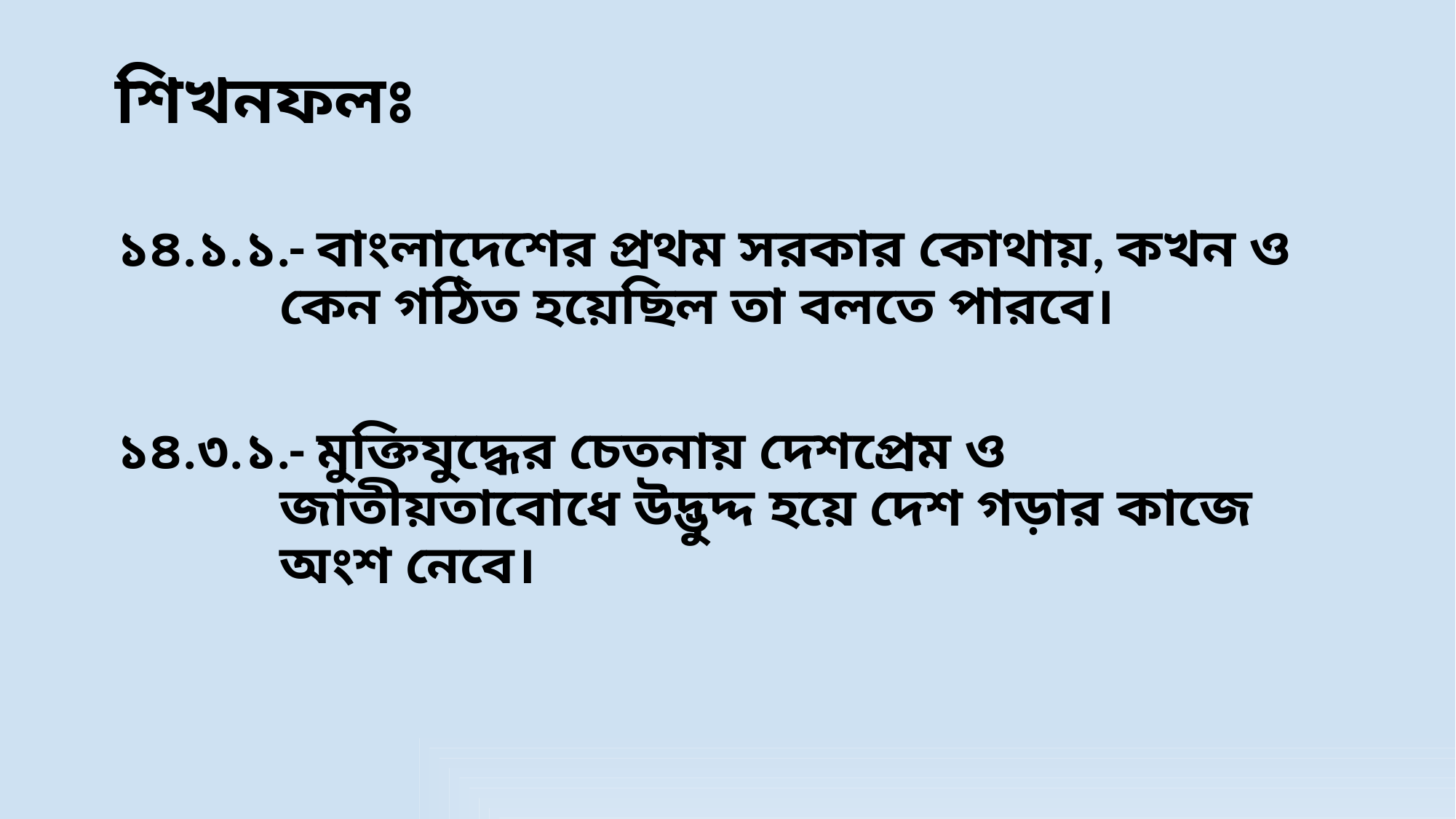

# শিখনফলঃ
১৪.১.১.- বাংলাদেশের প্রথম সরকার কোথায়, কখন ও কেন গঠিত হয়েছিল তা বলতে পারবে।

১৪.৩.১.- মুক্তিযুদ্ধের চেতনায় দেশপ্রেম ও জাতীয়তাবোধে উদ্ভুদ্দ হয়ে দেশ গড়ার কাজে অংশ নেবে।